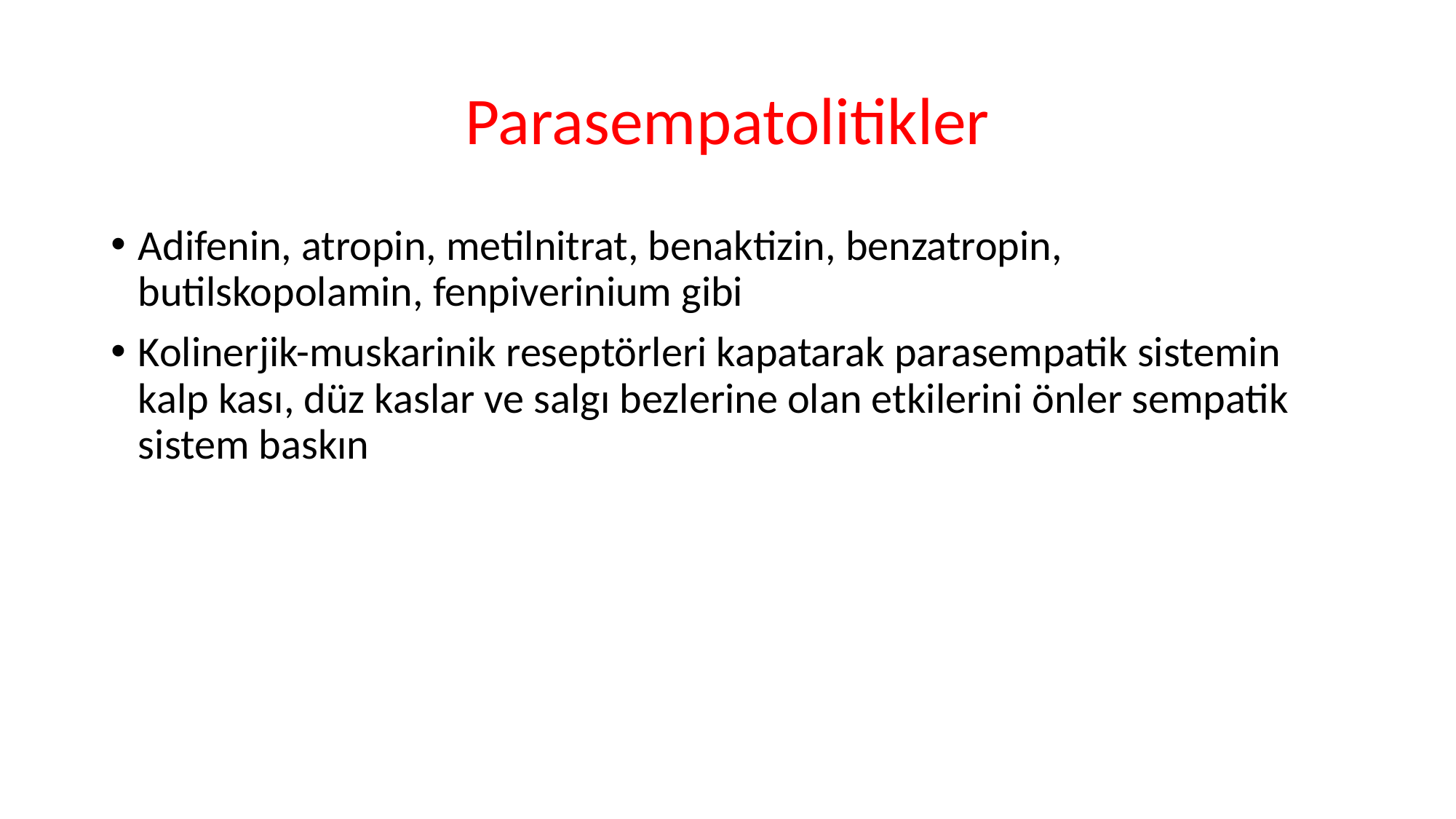

# Parasempatolitikler
Adifenin, atropin, metilnitrat, benaktizin, benzatropin, butilskopolamin, fenpiverinium gibi
Kolinerjik-muskarinik reseptörleri kapatarak parasempatik sistemin kalp kası, düz kaslar ve salgı bezlerine olan etkilerini önler sempatik sistem baskın